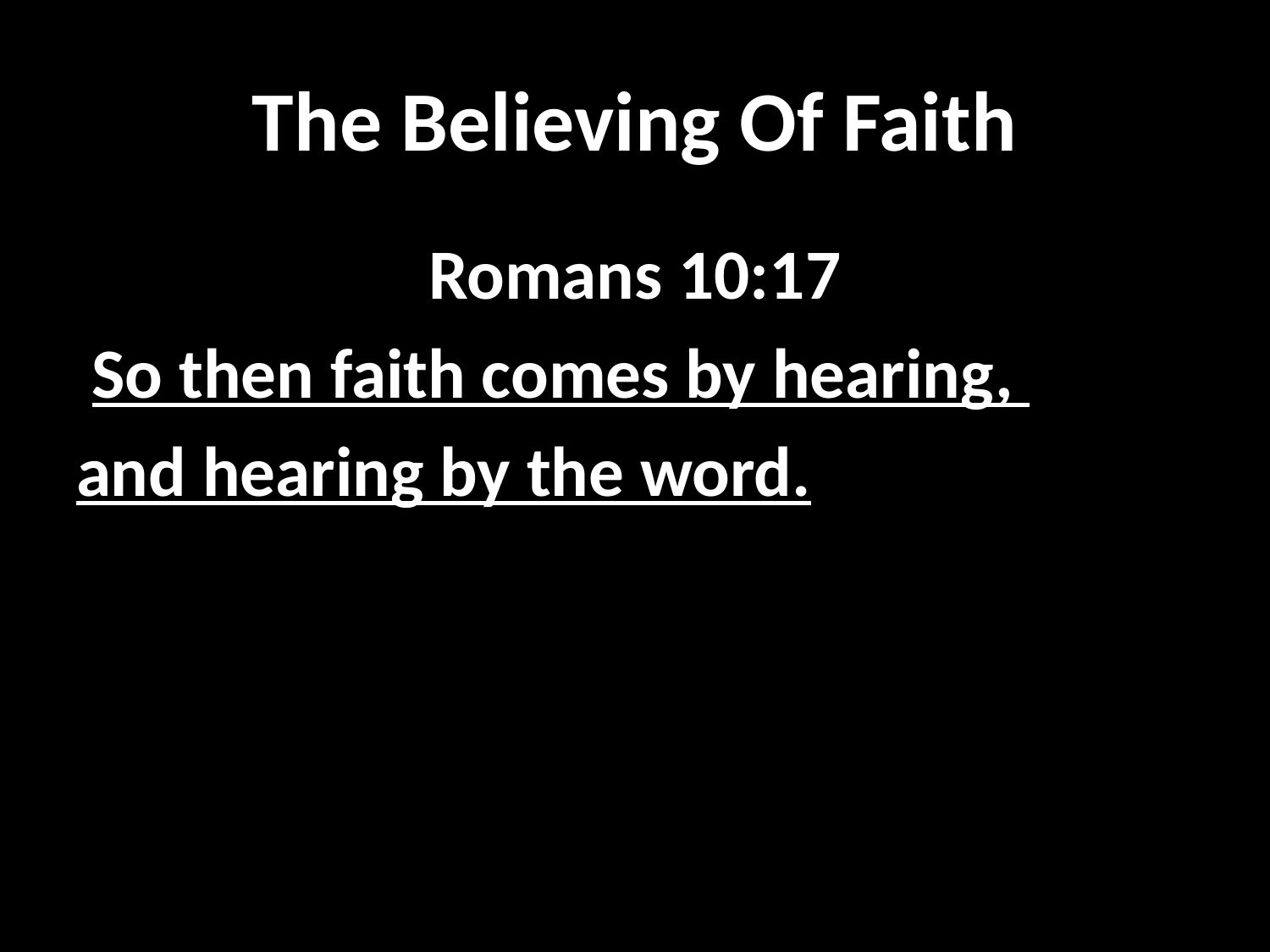

# The Believing Of Faith
Romans 10:17
 So then faith comes by hearing,
and hearing by the word.